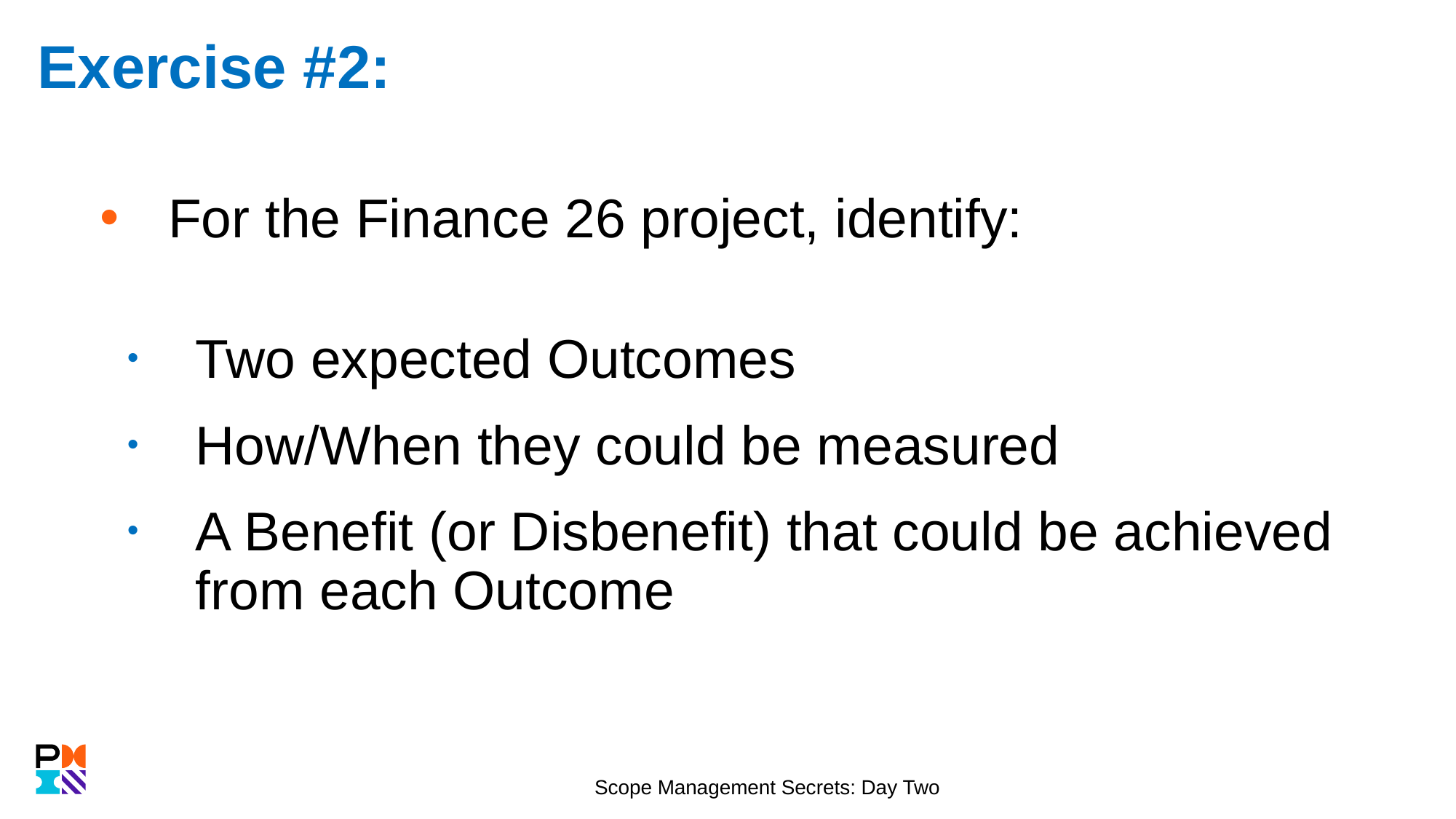

# Exercise #2:
For the Finance 26 project, identify:

Two expected Outcomes
How/When they could be measured
A Benefit (or Disbenefit) that could be achieved from each Outcome
Scope Management Secrets: Day Two